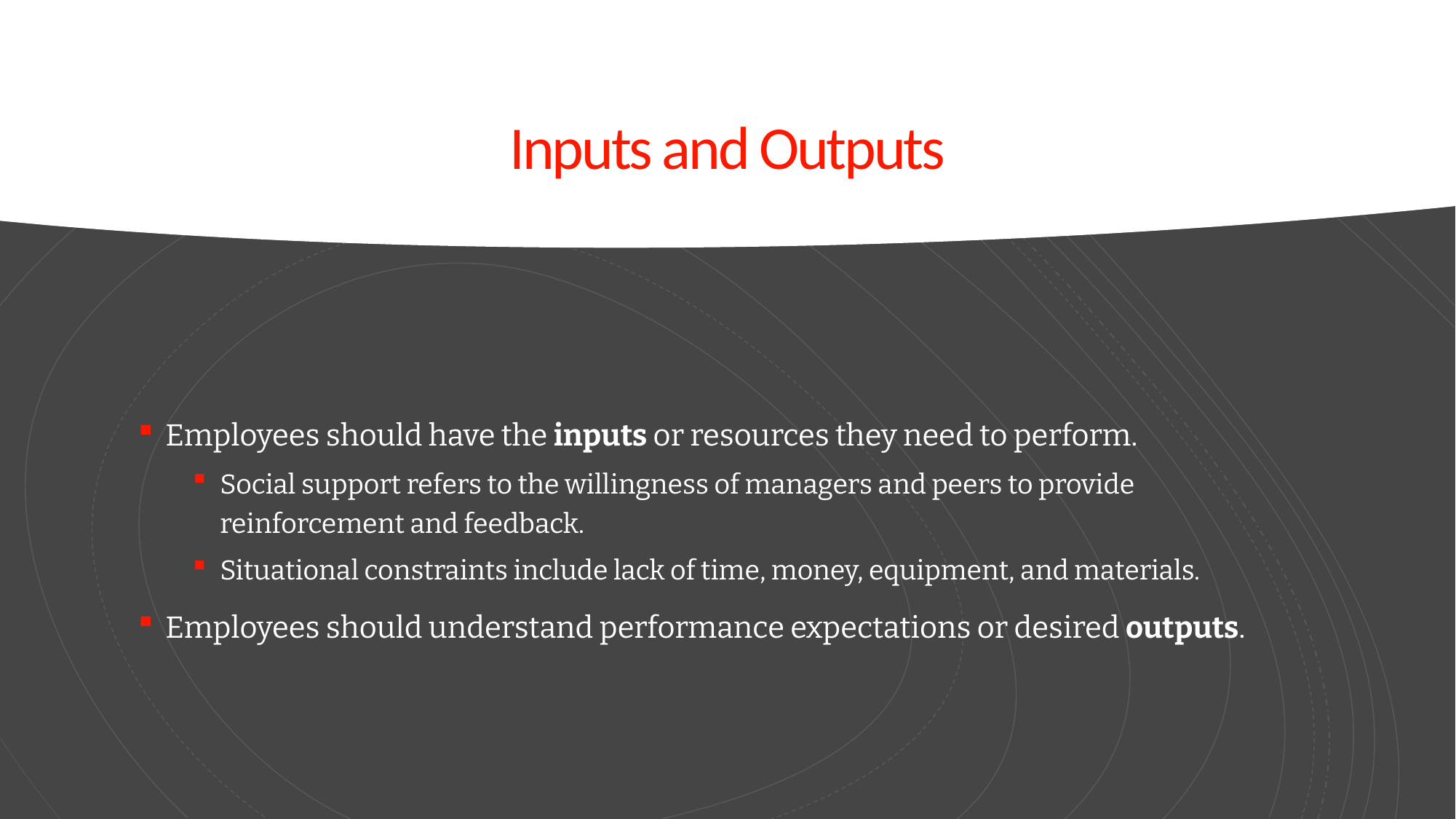

# Inputs and Outputs
Employees should have the inputs or resources they need to perform.
Social support refers to the willingness of managers and peers to provide reinforcement and feedback.
Situational constraints include lack of time, money, equipment, and materials.
Employees should understand performance expectations or desired outputs.